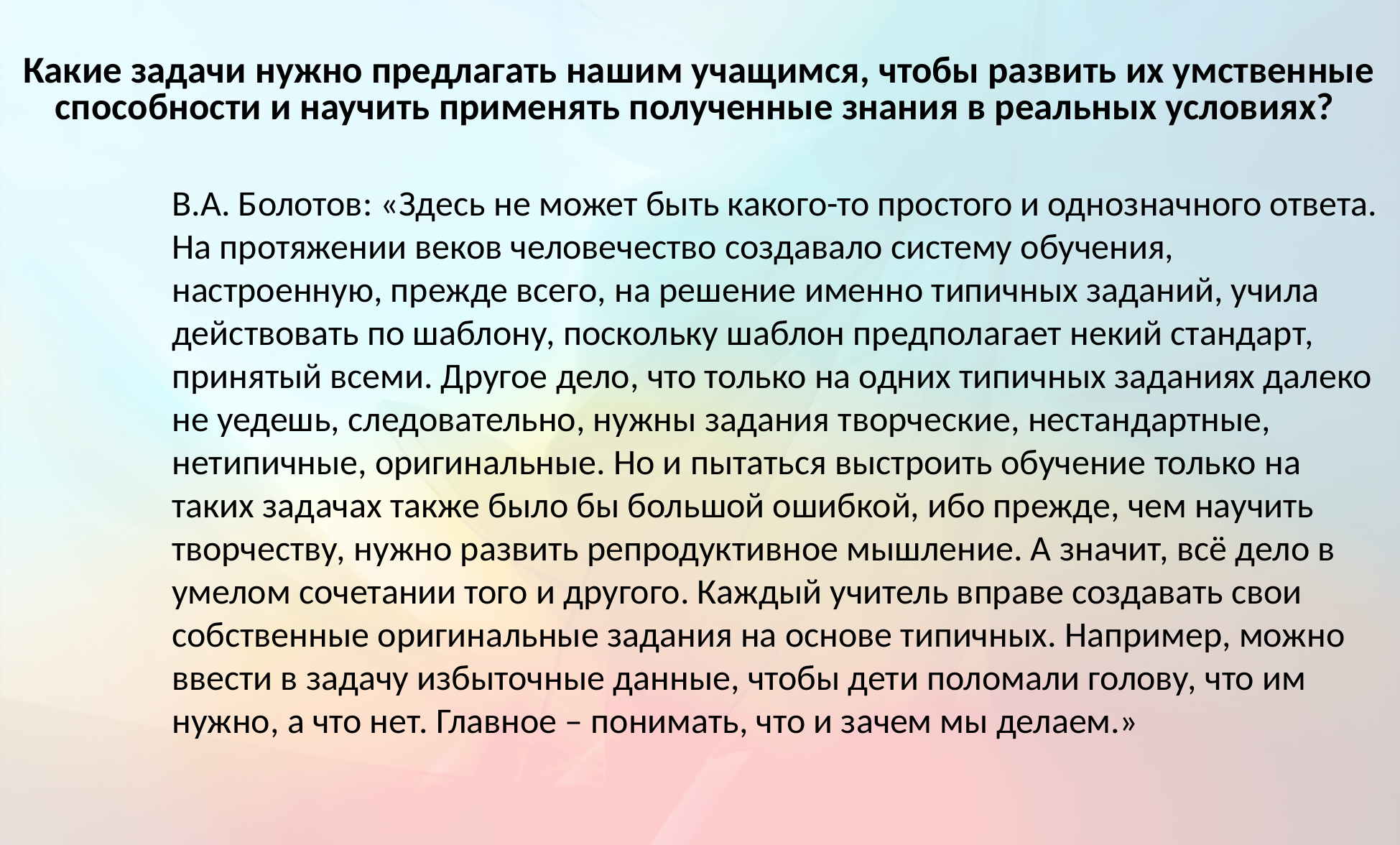

# Какие задачи нужно предлагать нашим учащимся, чтобы развить их умственные способности и научить применять полученные знания в реальных условиях?
В.А. Болотов: «Здесь не может быть какого-то простого и однозначного ответа. На протяжении веков человечество создавало систему обучения, настроенную, прежде всего, на решение именно типичных заданий, учила действовать по шаблону, поскольку шаблон предполагает некий стандарт, принятый всеми. Другое дело, что только на одних типичных заданиях далеко не уедешь, следовательно, нужны задания творческие, нестандартные, нетипичные, оригинальные. Но и пытаться выстроить обучение только на таких задачах также было бы большой ошибкой, ибо прежде, чем научить творчеству, нужно развить репродуктивное мышление. А значит, всё дело в умелом сочетании того и другого. Каждый учитель вправе создавать свои собственные оригинальные задания на основе типичных. Например, можно ввести в задачу избыточные данные, чтобы дети поломали голову, что им нужно, а что нет. Главное – понимать, что и зачем мы делаем.»